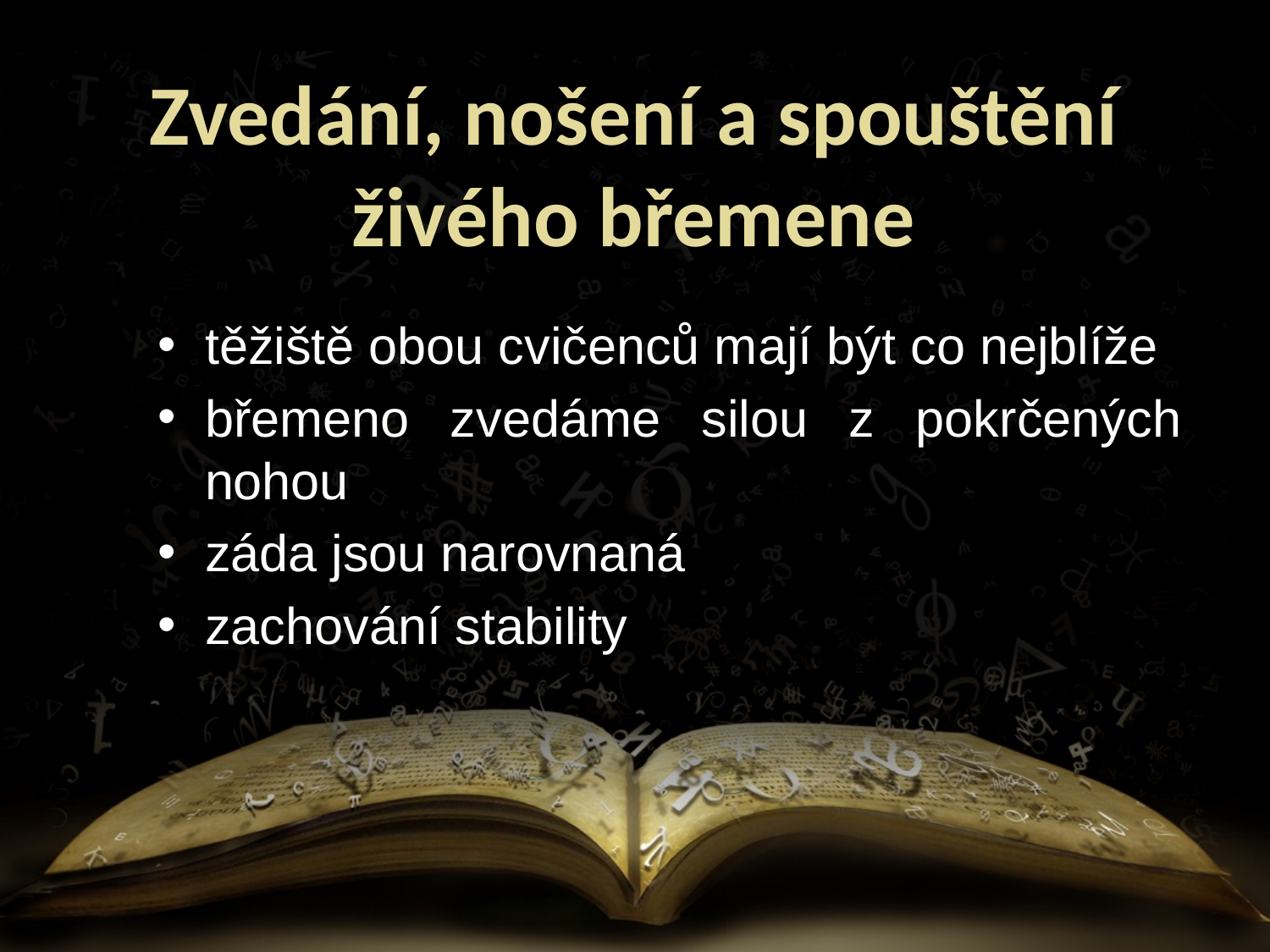

Zvedání, nošení a spouštění živého břemene
těžiště obou cvičenců mají být co nejblíže
břemeno zvedáme silou z pokrčených nohou
záda jsou narovnaná
zachování stability